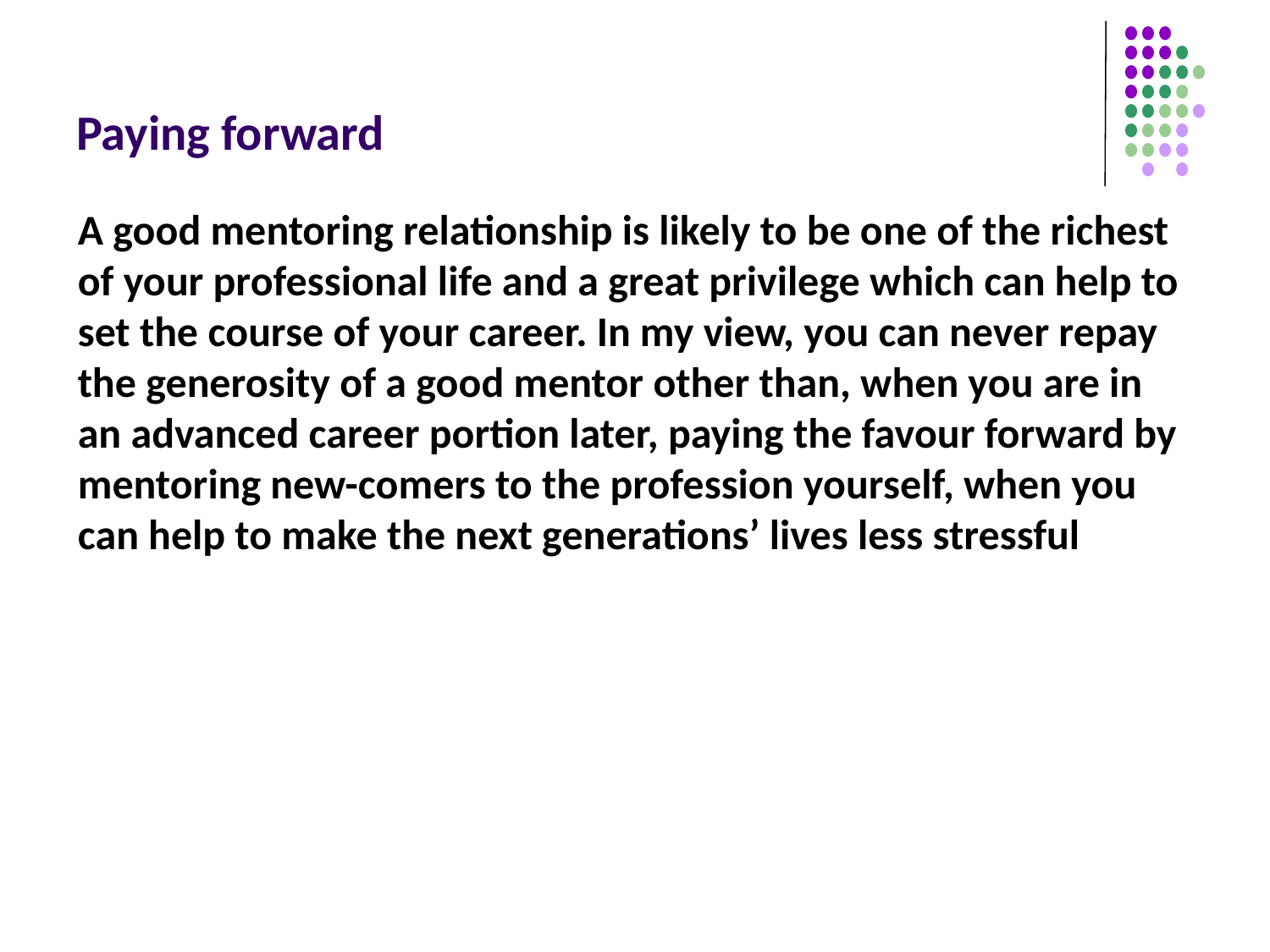

# Paying forward
A good mentoring relationship is likely to be one of the richest of your professional life and a great privilege which can help to set the course of your career. In my view, you can never repay the generosity of a good mentor other than, when you are in an advanced career portion later, paying the favour forward by mentoring new-comers to the profession yourself, when you can help to make the next generations’ lives less stressful